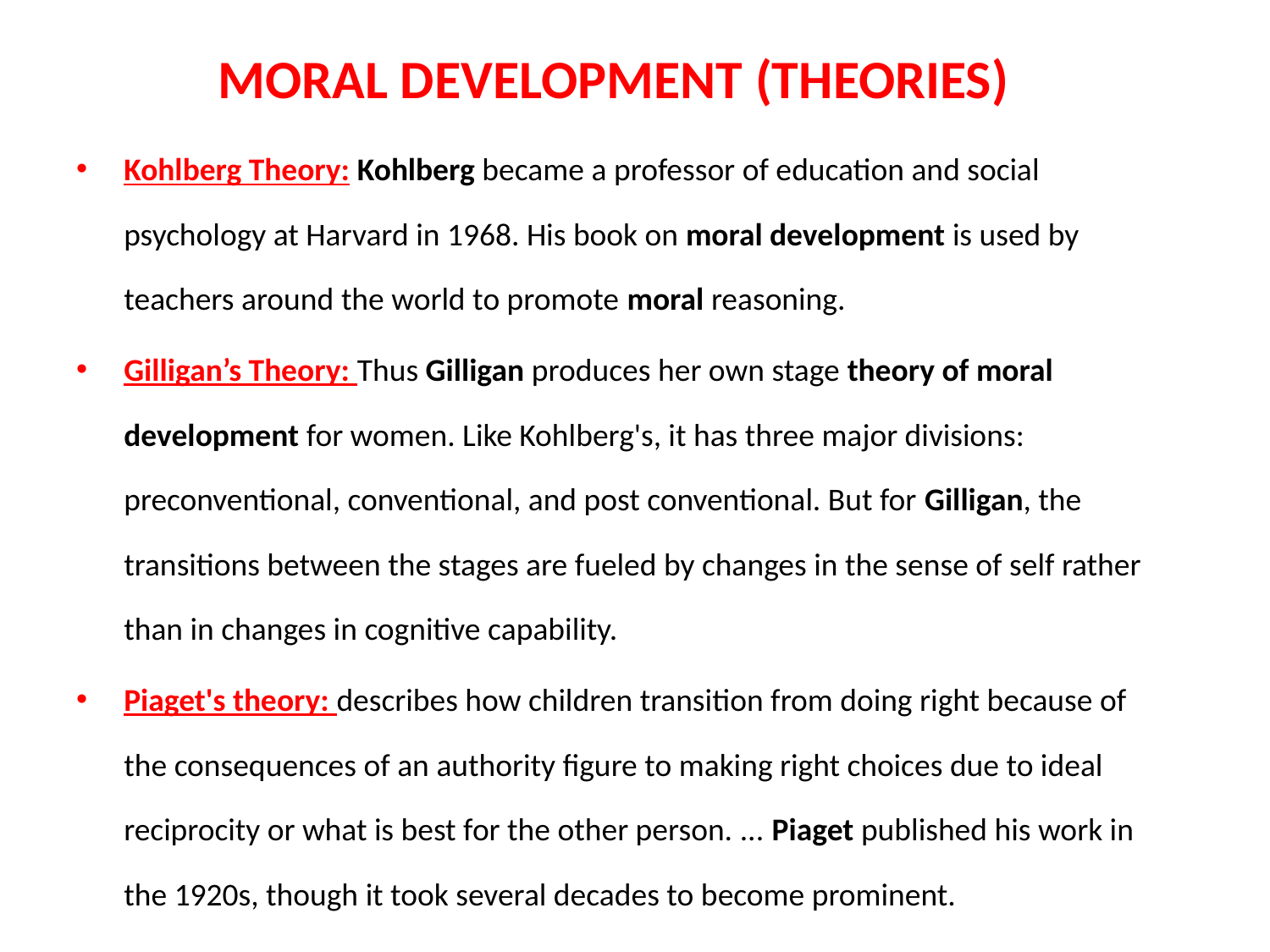

# MORAL DEVELOPMENT (THEORIES)
Kohlberg Theory: Kohlberg became a professor of education and social psychology at Harvard in 1968. His book on moral development is used by teachers around the world to promote moral reasoning.
Gilligan’s Theory: Thus Gilligan produces her own stage theory of moral development for women. Like Kohlberg's, it has three major divisions: preconventional, conventional, and post conventional. But for Gilligan, the transitions between the stages are fueled by changes in the sense of self rather than in changes in cognitive capability.
Piaget's theory: describes how children transition from doing right because of the consequences of an authority figure to making right choices due to ideal reciprocity or what is best for the other person. ... Piaget published his work in the 1920s, though it took several decades to become prominent.